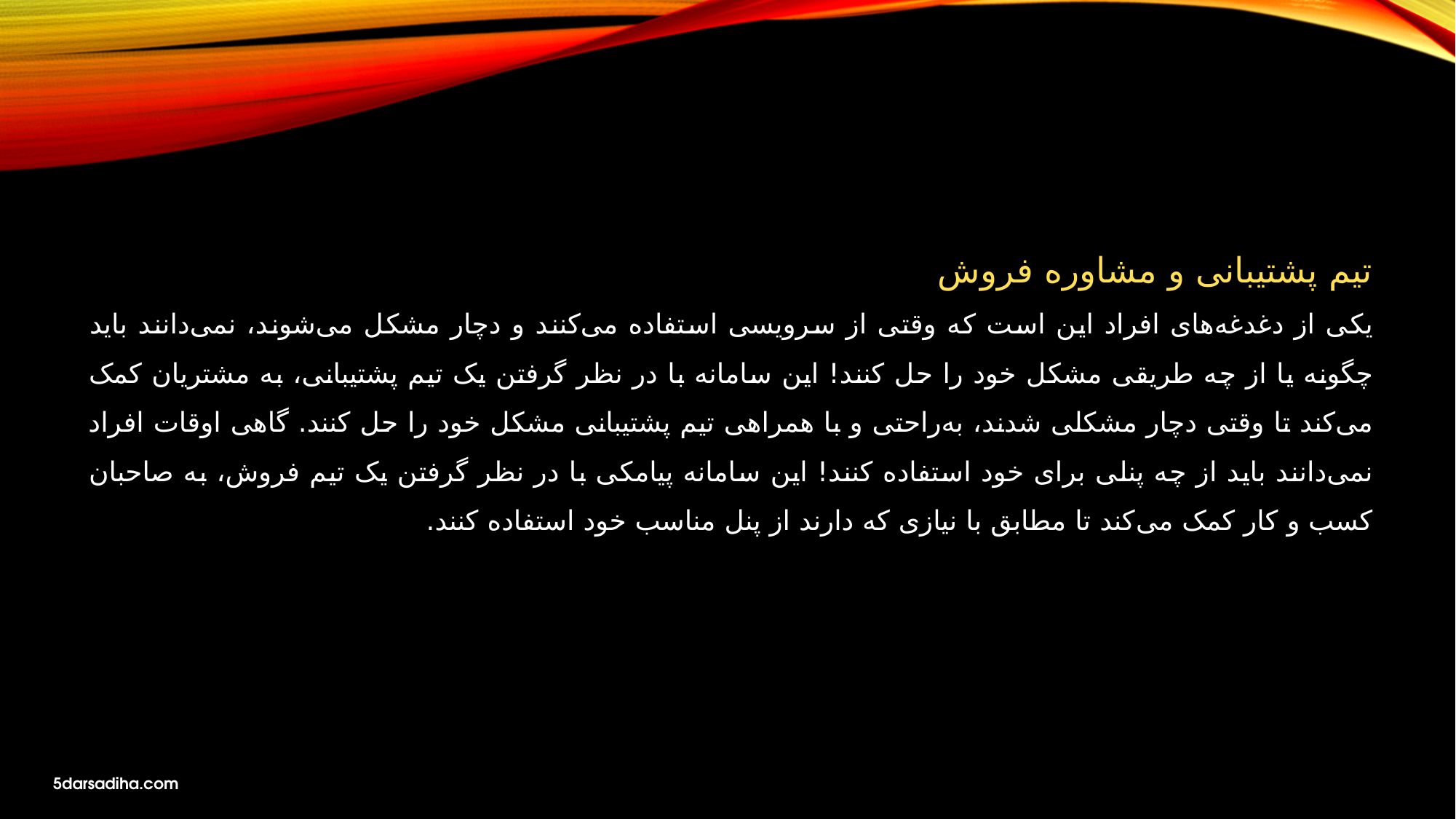

تیم پشتیبانی و مشاوره فروش
یکی از دغدغه‌های افراد این است که وقتی از سرویسی استفاده می‌کنند و دچار مشکل می‌شوند، نمی‌دانند باید چگونه یا از چه طریقی مشکل خود را حل کنند! این سامانه با در نظر گرفتن یک تیم پشتیبانی، به مشتریان کمک می‌کند تا وقتی دچار مشکلی شدند، به‌راحتی و با همراهی تیم پشتیبانی مشکل خود را حل کنند. گاهی اوقات افراد نمی‌دانند باید از چه پنلی برای خود استفاده کنند! این سامانه پیامکی با در نظر گرفتن یک تیم فروش، به صاحبان کسب و کار کمک می‌کند تا مطابق با نیازی که دارند از پنل مناسب خود استفاده کنند.
5darsadiha.com